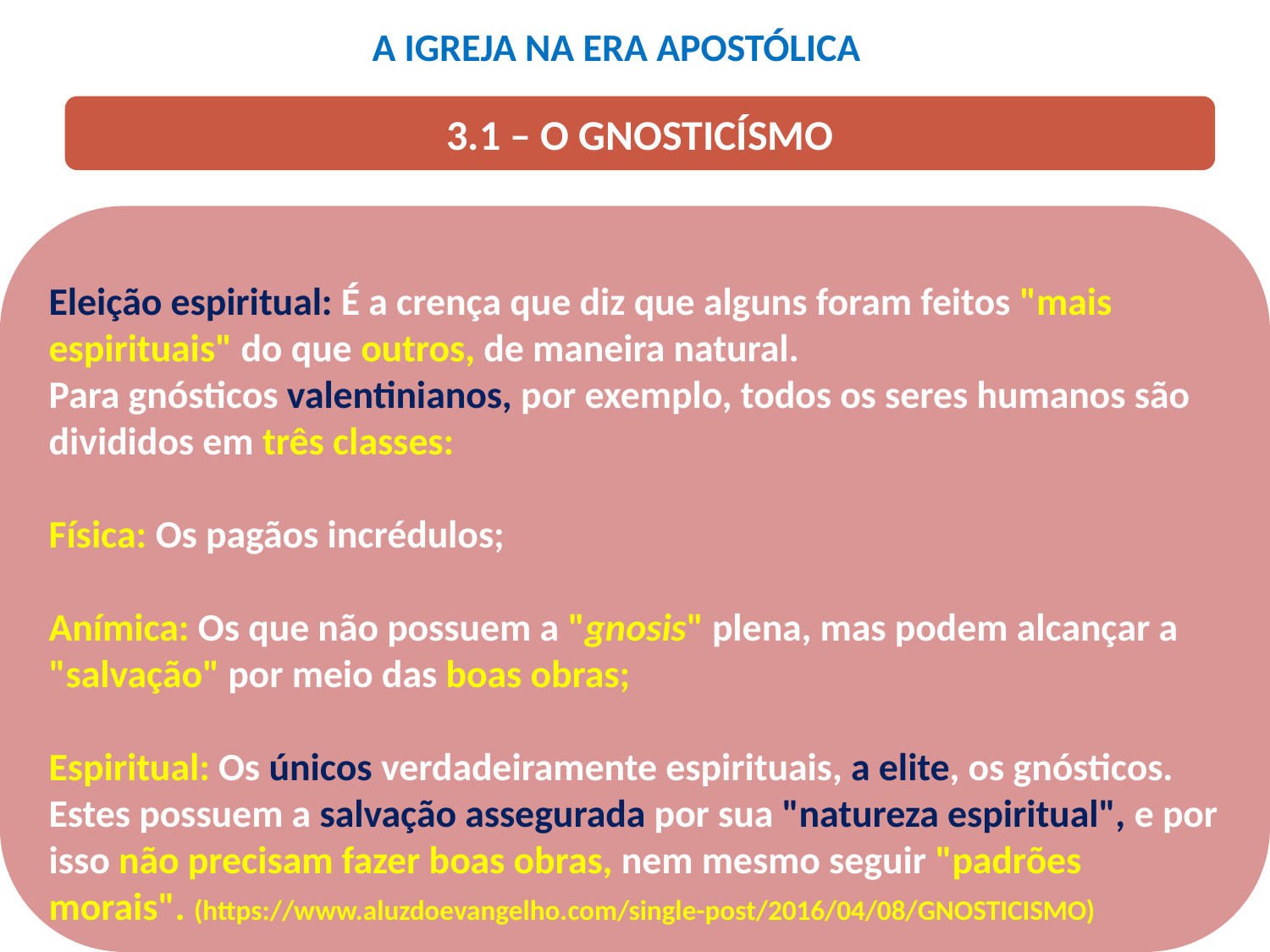

A IGREJA NA ERA APOSTÓLICA
3.1 – O GNOSTICÍSMO

Eleição espiritual: É a crença que diz que alguns foram feitos "mais espirituais" do que outros, de maneira natural.
Para gnósticos valentinianos, por exemplo, todos os seres humanos são divididos em três classes:

Física: Os pagãos incrédulos;

Anímica: Os que não possuem a "gnosis" plena, mas podem alcançar a "salvação" por meio das boas obras;

Espiritual: Os únicos verdadeiramente espirituais, a elite, os gnósticos. Estes possuem a salvação assegurada por sua "natureza espiritual", e por isso não precisam fazer boas obras, nem mesmo seguir "padrões morais". (https://www.aluzdoevangelho.com/single-post/2016/04/08/GNOSTICISMO)